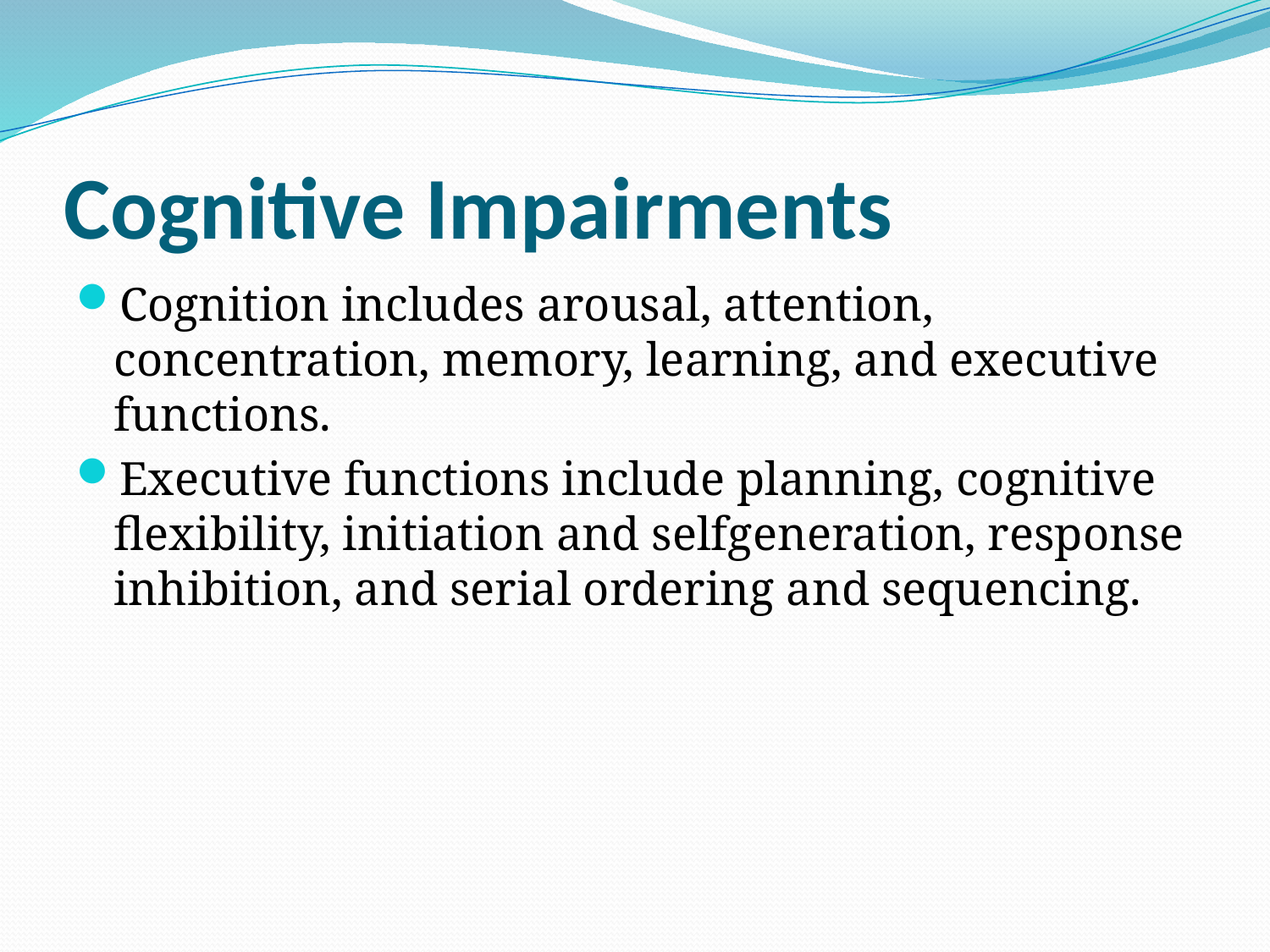

# Cognitive Impairments
Cognition includes arousal, attention, concentration, memory, learning, and executive functions.
Executive functions include planning, cognitive flexibility, initiation and selfgeneration, response inhibition, and serial ordering and sequencing.